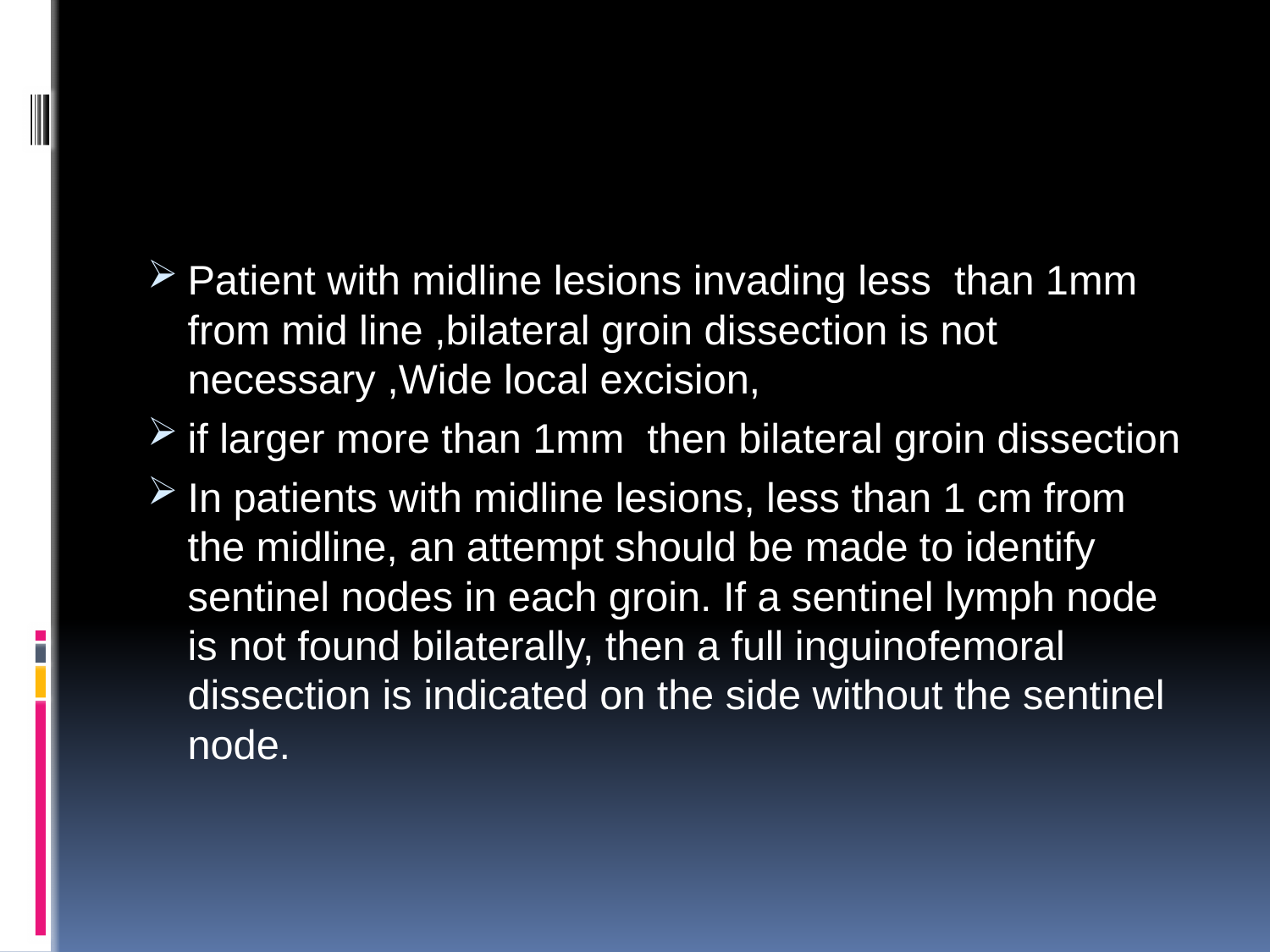

#
Patient with midline lesions invading less  than 1mm from mid line ,bilateral groin dissection is not necessary ,Wide local excision,
if larger more than 1mm  then bilateral groin dissection
In patients with midline lesions, less than 1 cm from the midline, an attempt should be made to identify sentinel nodes in each groin. If a sentinel lymph node is not found bilaterally, then a full inguinofemoral dissection is indicated on the side without the sentinel node.